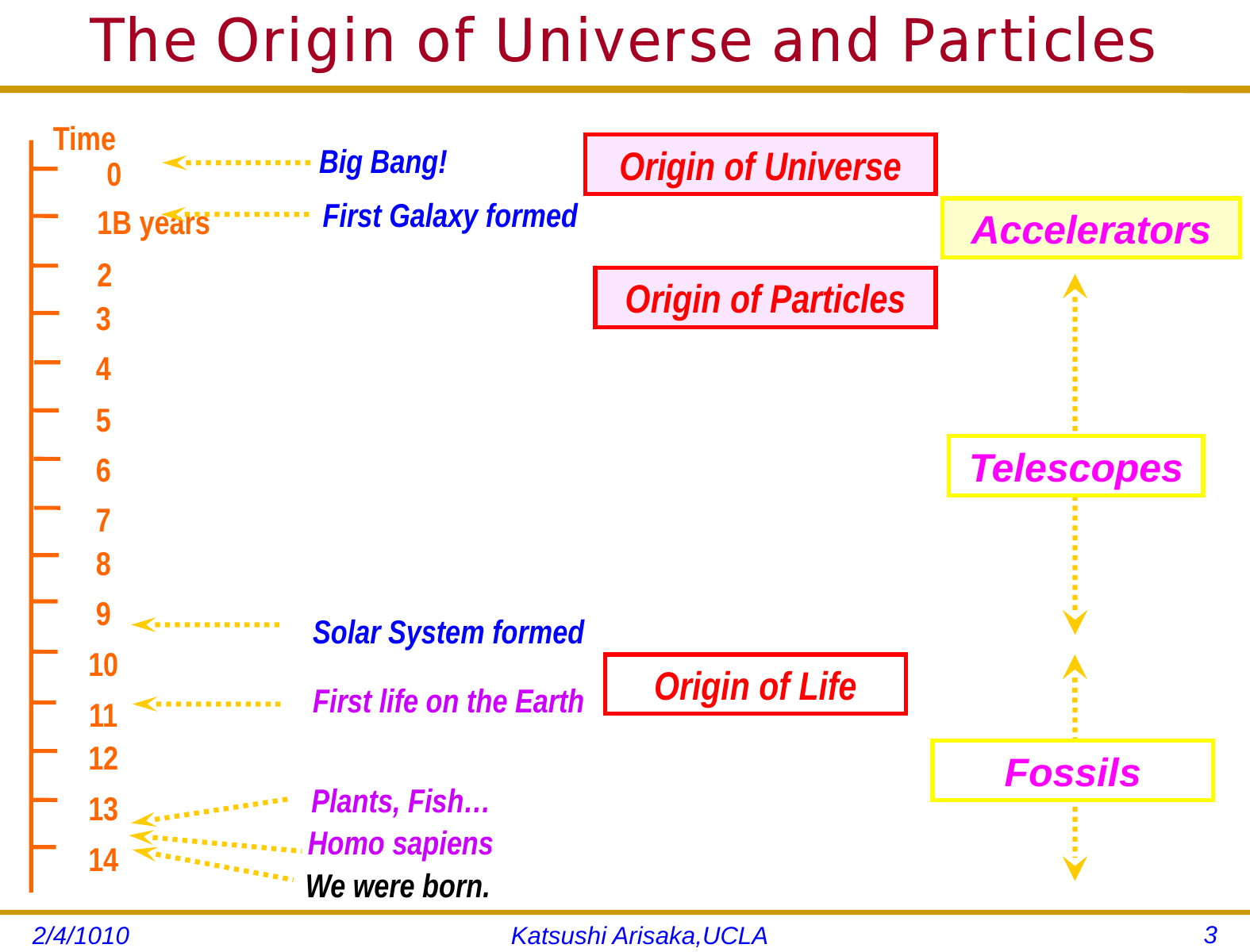

# The Origin of Universe and Particles
Time

2

3

4

5

6

7

8

9

10

11

12

13

14

Big Bang!
Origin of Universe
0

First Galaxy formed
1B years
Accelerators

Origin of Particles
Telescopes

Solar System formed

Origin of Life
Fossils

First life on the Earth

Plants, Fish…

Homo sapiens

We were born.
3
2/4/1010
Katsushi Arisaka,UCLA